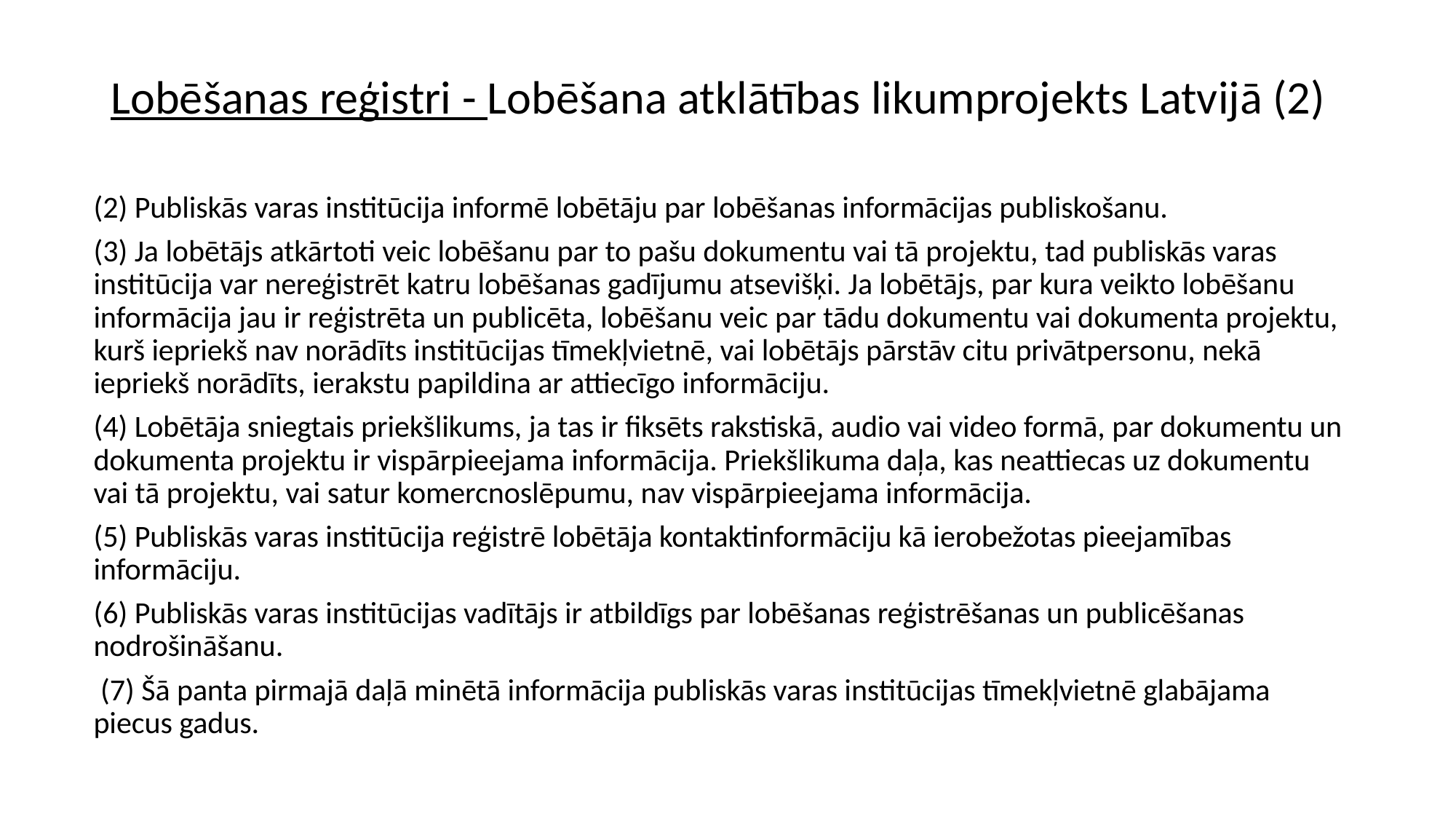

# Lobēšanas reģistri - Lobēšana atklātības likumprojekts Latvijā (2)
(2) Publiskās varas institūcija informē lobētāju par lobēšanas informācijas publiskošanu.
(3) Ja lobētājs atkārtoti veic lobēšanu par to pašu dokumentu vai tā projektu, tad publiskās varas institūcija var nereģistrēt katru lobēšanas gadījumu atsevišķi. Ja lobētājs, par kura veikto lobēšanu informācija jau ir reģistrēta un publicēta, lobēšanu veic par tādu dokumentu vai dokumenta projektu, kurš iepriekš nav norādīts institūcijas tīmekļvietnē, vai lobētājs pārstāv citu privātpersonu, nekā iepriekš norādīts, ierakstu papildina ar attiecīgo informāciju.
(4) Lobētāja sniegtais priekšlikums, ja tas ir fiksēts rakstiskā, audio vai video formā, par dokumentu un dokumenta projektu ir vispārpieejama informācija. Priekšlikuma daļa, kas neattiecas uz dokumentu vai tā projektu, vai satur komercnoslēpumu, nav vispārpieejama informācija.
(5) Publiskās varas institūcija reģistrē lobētāja kontaktinformāciju kā ierobežotas pieejamības informāciju.
(6) Publiskās varas institūcijas vadītājs ir atbildīgs par lobēšanas reģistrēšanas un publicēšanas nodrošināšanu.
 (7) Šā panta pirmajā daļā minētā informācija publiskās varas institūcijas tīmekļvietnē glabājama piecus gadus.